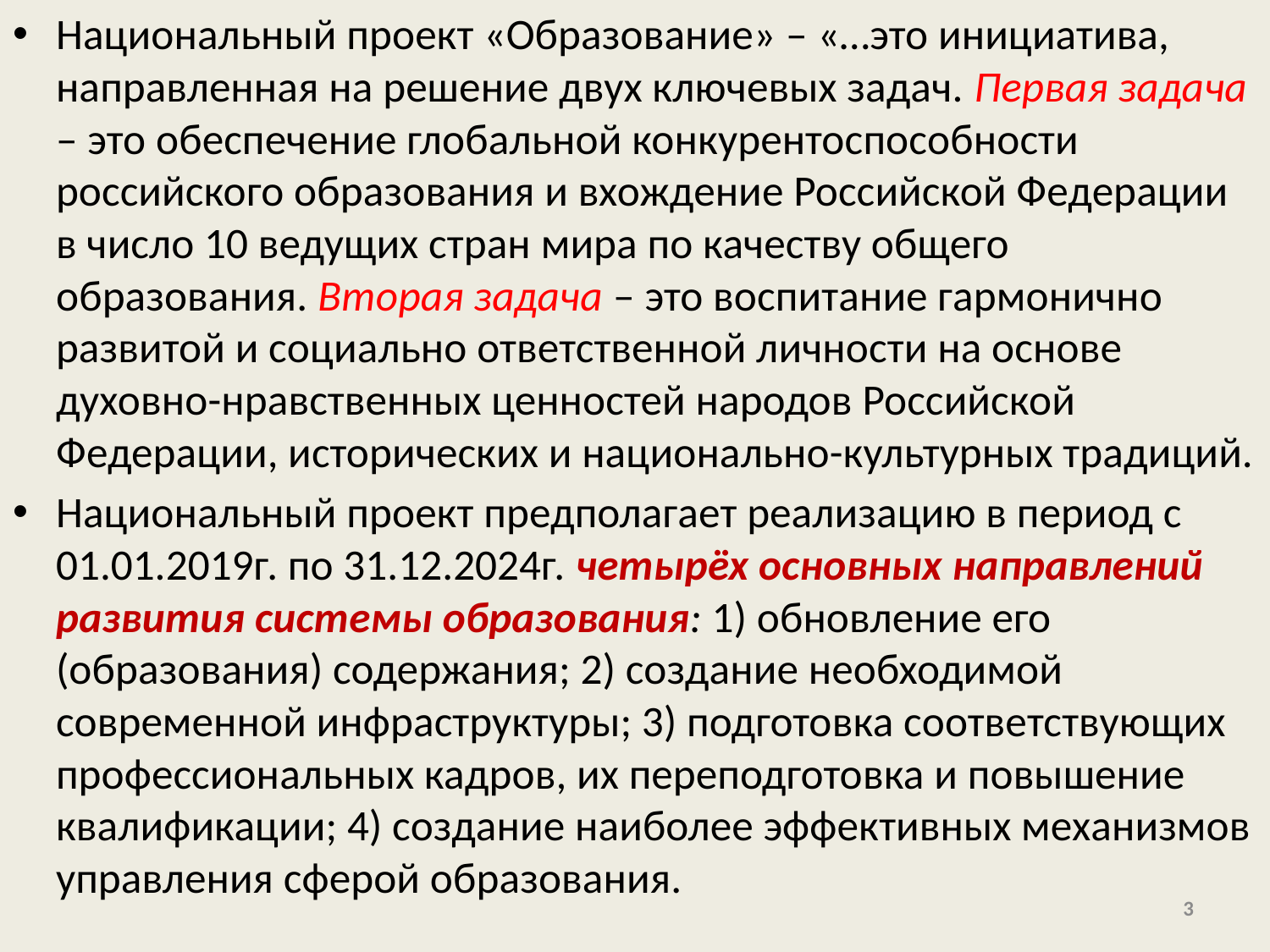

Национальный проект «Образование» – «…это инициатива, направленная на решение двух ключевых задач. Первая задача – это обеспечение глобальной конкурентоспособности российского образования и вхождение Российской Федерации в число 10 ведущих стран мира по качеству общего образования. Вторая задача – это воспитание гармонично развитой и социально ответственной личности на основе духовно-нравственных ценностей народов Российской Федерации, исторических и национально-культурных традиций.
Национальный проект предполагает реализацию в период с 01.01.2019г. по 31.12.2024г. четырёх основных направлений развития системы образования: 1) обновление его (образования) содержания; 2) создание необходимой современной инфраструктуры; 3) подготовка соответствующих профессиональных кадров, их переподготовка и повышение квалификации; 4) создание наиболее эффективных механизмов управления сферой образования.

3